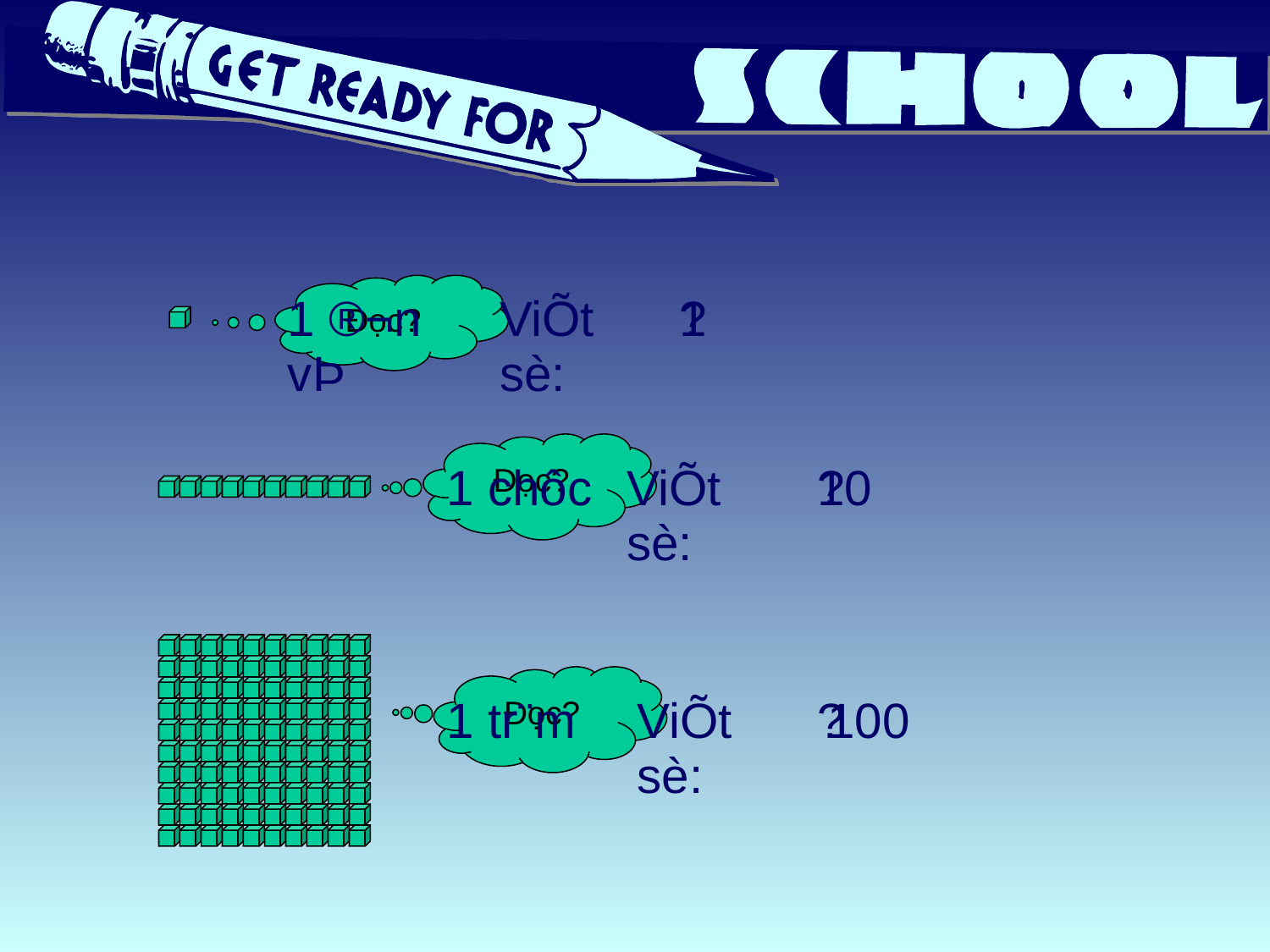

Đọc?
| 1 ®¬n vÞ |
| --- |
| ViÕt sè: |
| --- |
| ? |
| --- |
| 1 |
| --- |

Đọc?
| 1 chôc |
| --- |
| ViÕt sè: |
| --- |
| ? |
| --- |
| 10 |
| --- |

Đọc?

| 1 tr¨m |
| --- |
| ViÕt sè: |
| --- |
| ? |
| --- |
| 100 |
| --- |